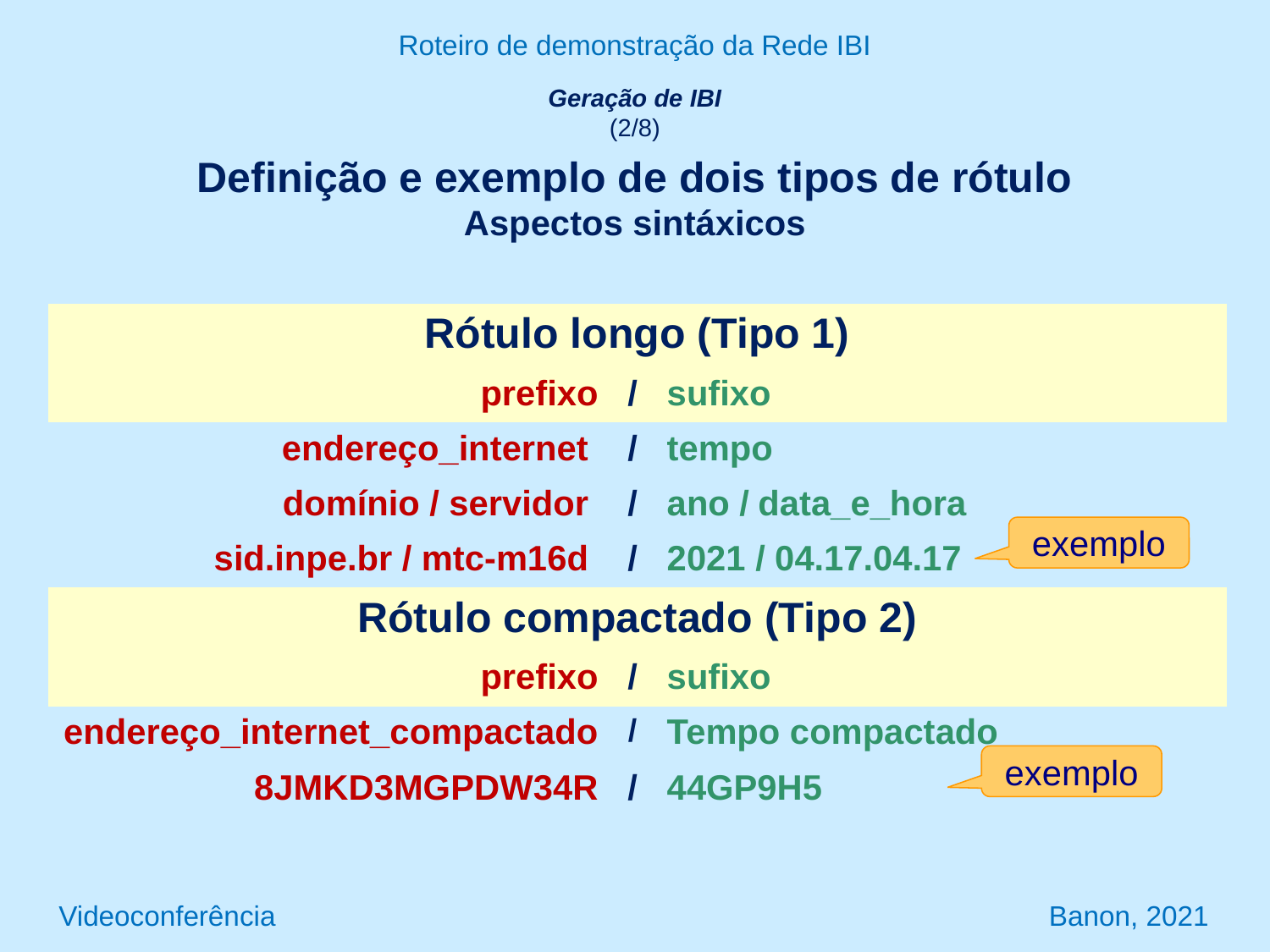

Roteiro de demonstração da Rede IBI
Geração de IBI
(2/8)
Definição e exemplo de dois tipos de rótulo Aspectos sintáxicos
| Rótulo longo (Tipo 1) |  |  |
| --- | --- | --- |
| prefixo | / | sufixo |
| endereço\_internet | / | tempo |
| domínio / servidor | / | ano / data\_e\_hora |
| sid.inpe.br / mtc-m16d | / | 2021 / 04.17.04.17 |
| Rótulo compactado (Tipo 2) |  |  |
| prefixo | / | sufixo |
| endereço\_internet\_compactado | / | Tempo compactado |
| 8JMKD3MGPDW34R | / | 44GP9H5 |
exemplo
exemplo
Videoconferência                                                                                                   Banon, 2021